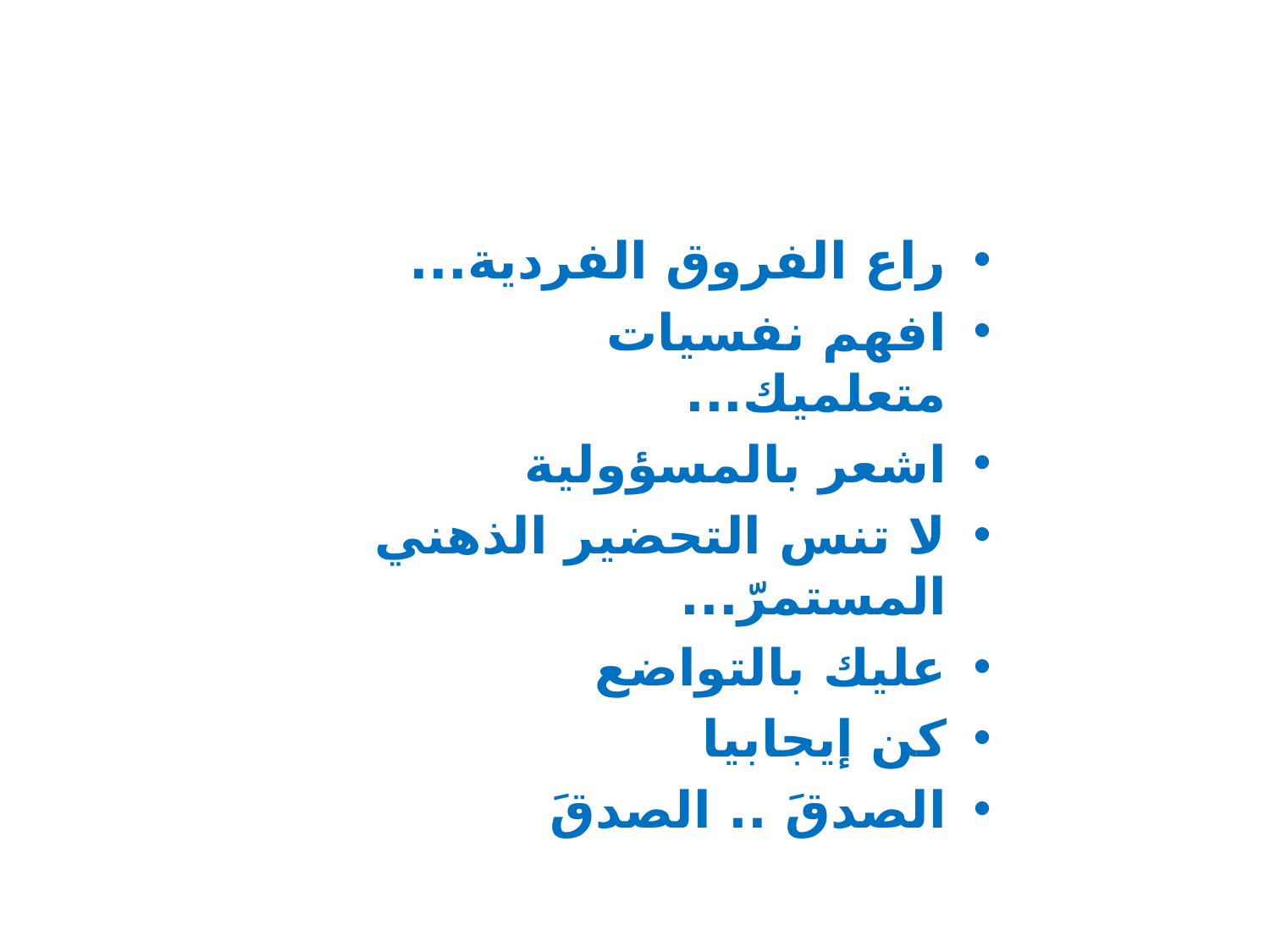

#
راع الفروق الفردية...
افهم نفسيات متعلميك...
اشعر بالمسؤولية
لا تنس التحضير الذهني المستمرّ...
عليك بالتواضع
كن إيجابيا
الصدقَ .. الصدقَ